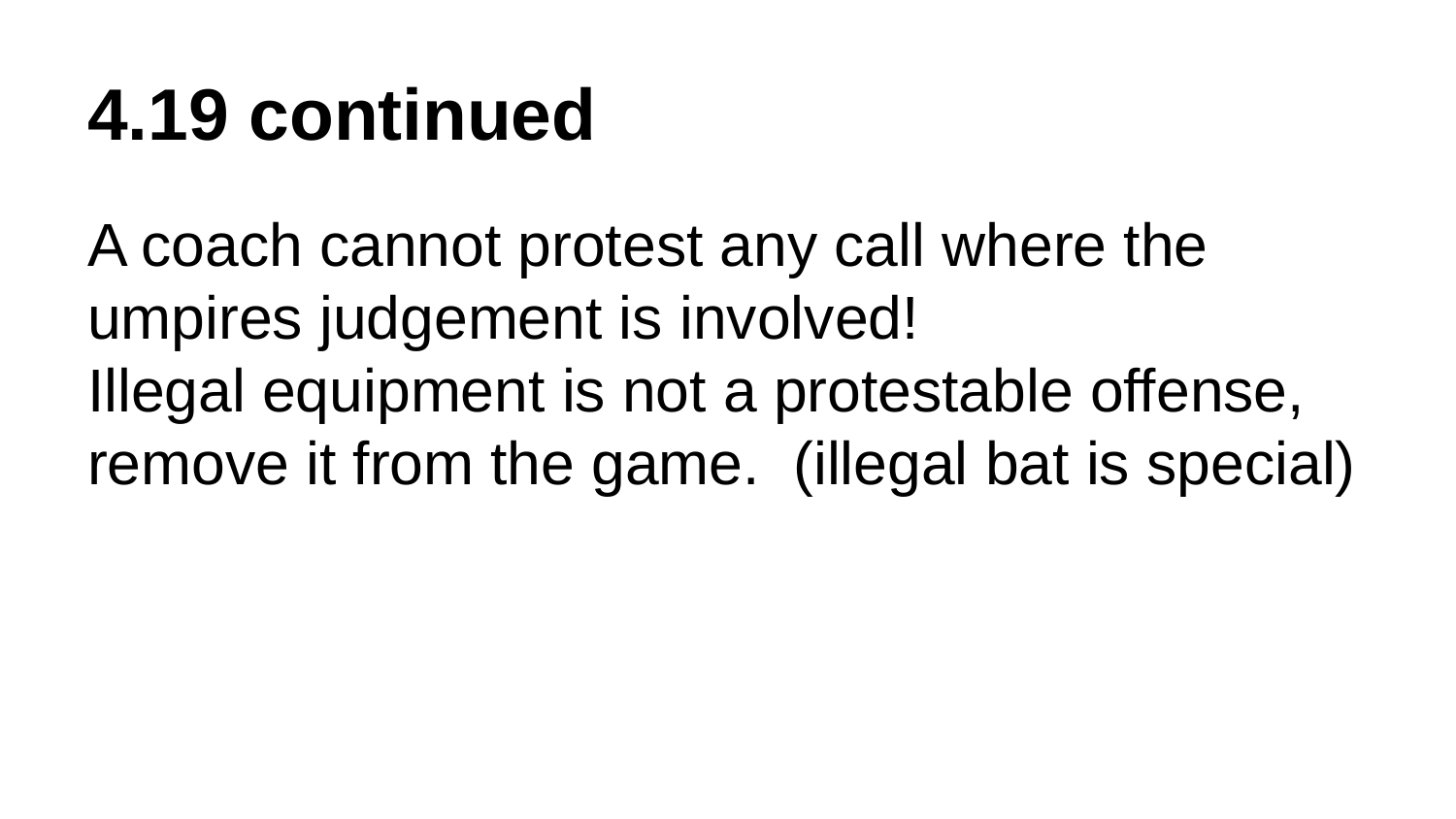

# 4.19 continued
A coach cannot protest any call where the umpires judgement is involved!
Illegal equipment is not a protestable offense, remove it from the game.  (illegal bat is special)